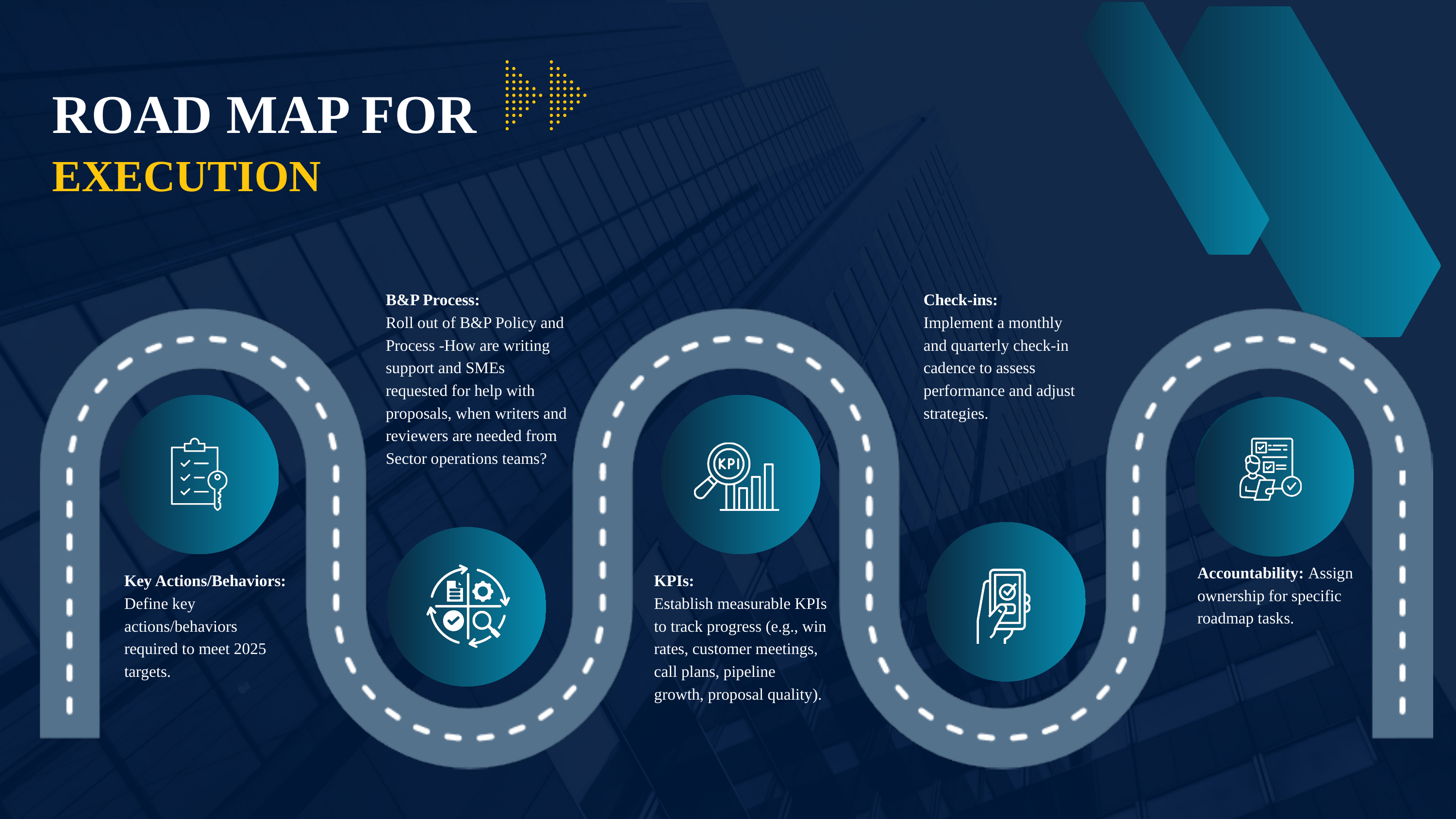

ROAD MAP FOR

EXECUTION

B&P Process:
Roll out of B&P Policy and Process -How are writing support and SMEs requested for help with proposals, when writers and reviewers are needed from Sector operations teams?
Check-ins:
Implement a monthly and quarterly check-in cadence to assess performance and adjust strategies.

Accountability: Assign ownership for specific roadmap tasks.

Key Actions/Behaviors: Define key actions/behaviors required to meet 2025 targets.​
KPIs:
Establish measurable KPIs to track progress (e.g., win rates, customer meetings, call plans, pipeline growth, proposal quality).